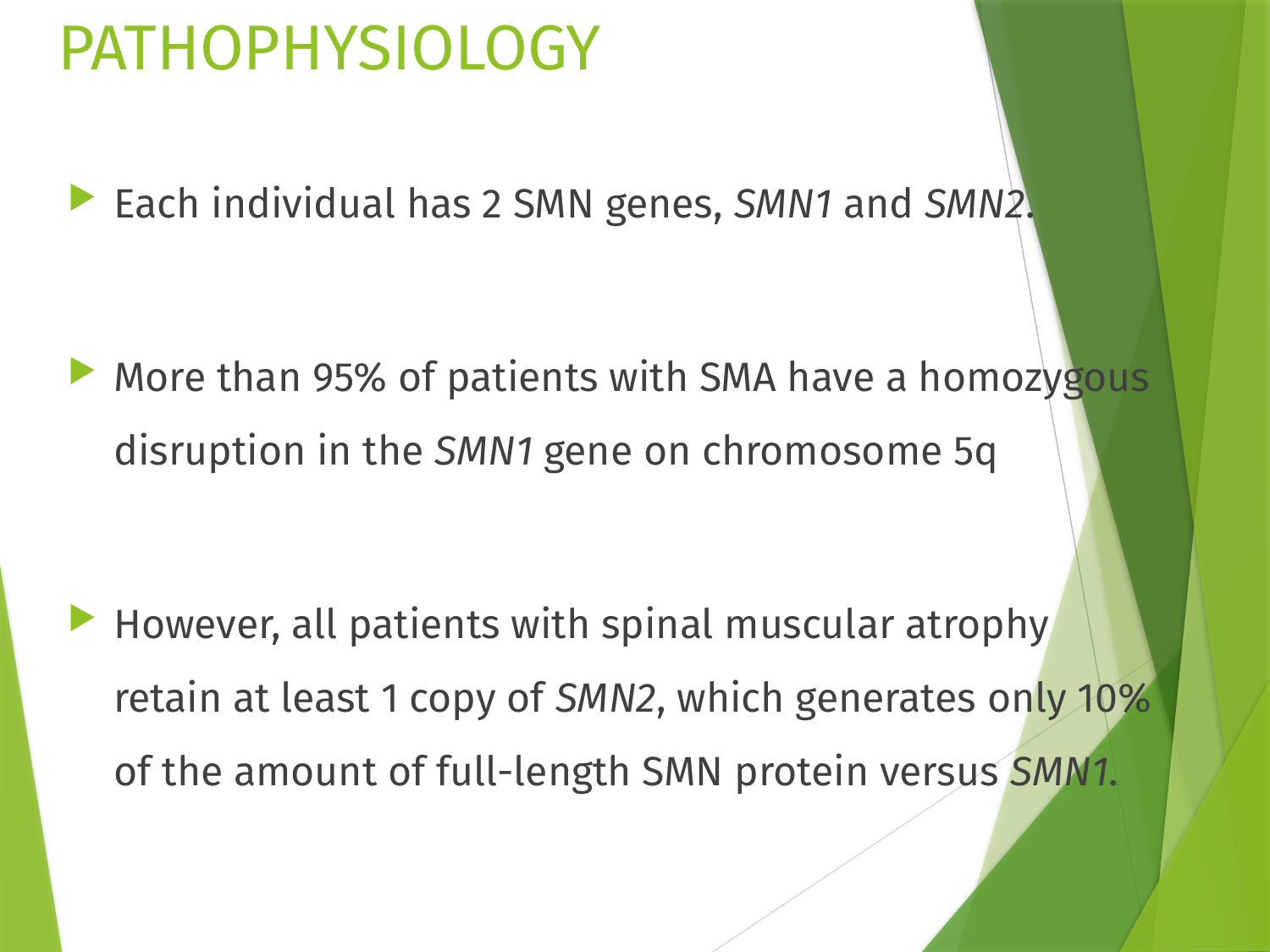

# PATHOPHYSIOLOGY
Each individual has 2 SMN genes, SMN1 and SMN2.

More than 95% of patients with SMA have a homozygous disruption in the SMN1 gene on chromosome 5q

However, all patients with spinal muscular atrophy retain at least 1 copy of SMN2, which generates only 10% of the amount of full-length SMN protein versus SMN1.